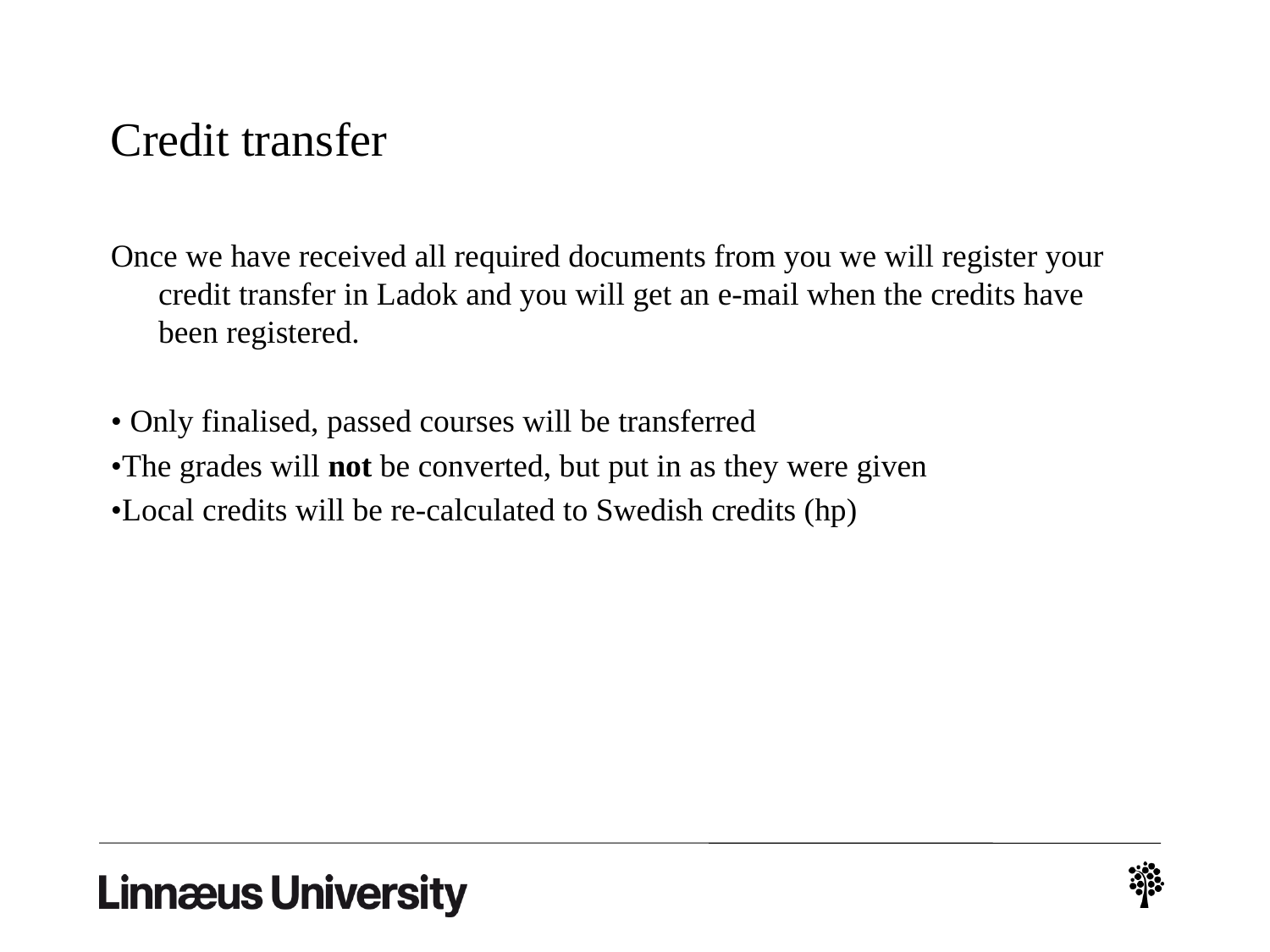

# Credit transfer
Once we have received all required documents from you we will register your credit transfer in Ladok and you will get an e-mail when the credits have been registered.

• Only finalised, passed courses will be transferred
•The grades will not be converted, but put in as they were given
•Local credits will be re-calculated to Swedish credits (hp)